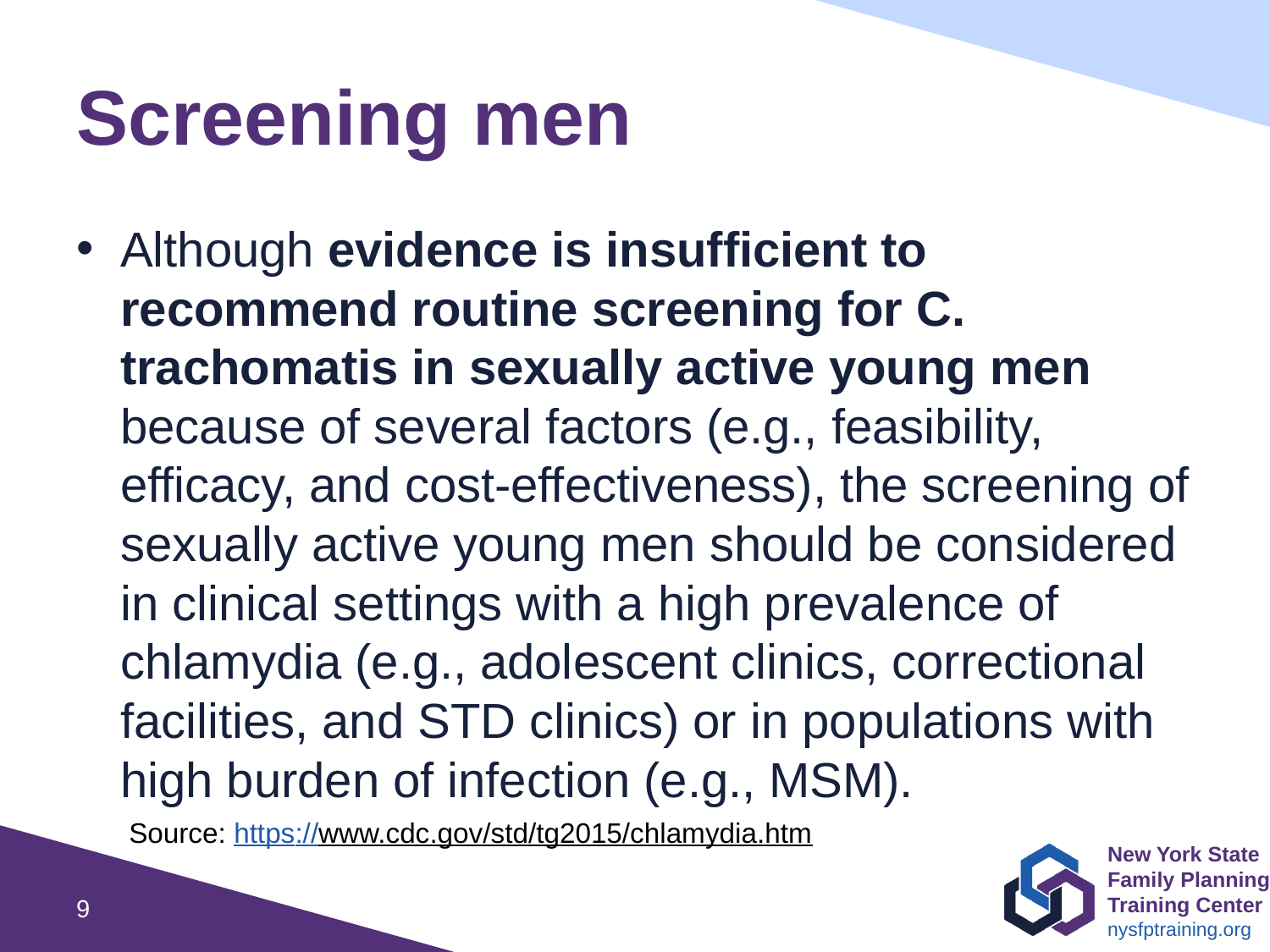

# Screening men
Although evidence is insufficient to recommend routine screening for C. trachomatis in sexually active young men because of several factors (e.g., feasibility, efficacy, and cost-effectiveness), the screening of sexually active young men should be considered in clinical settings with a high prevalence of chlamydia (e.g., adolescent clinics, correctional facilities, and STD clinics) or in populations with high burden of infection (e.g., MSM).
Source: https://www.cdc.gov/std/tg2015/chlamydia.htm
9